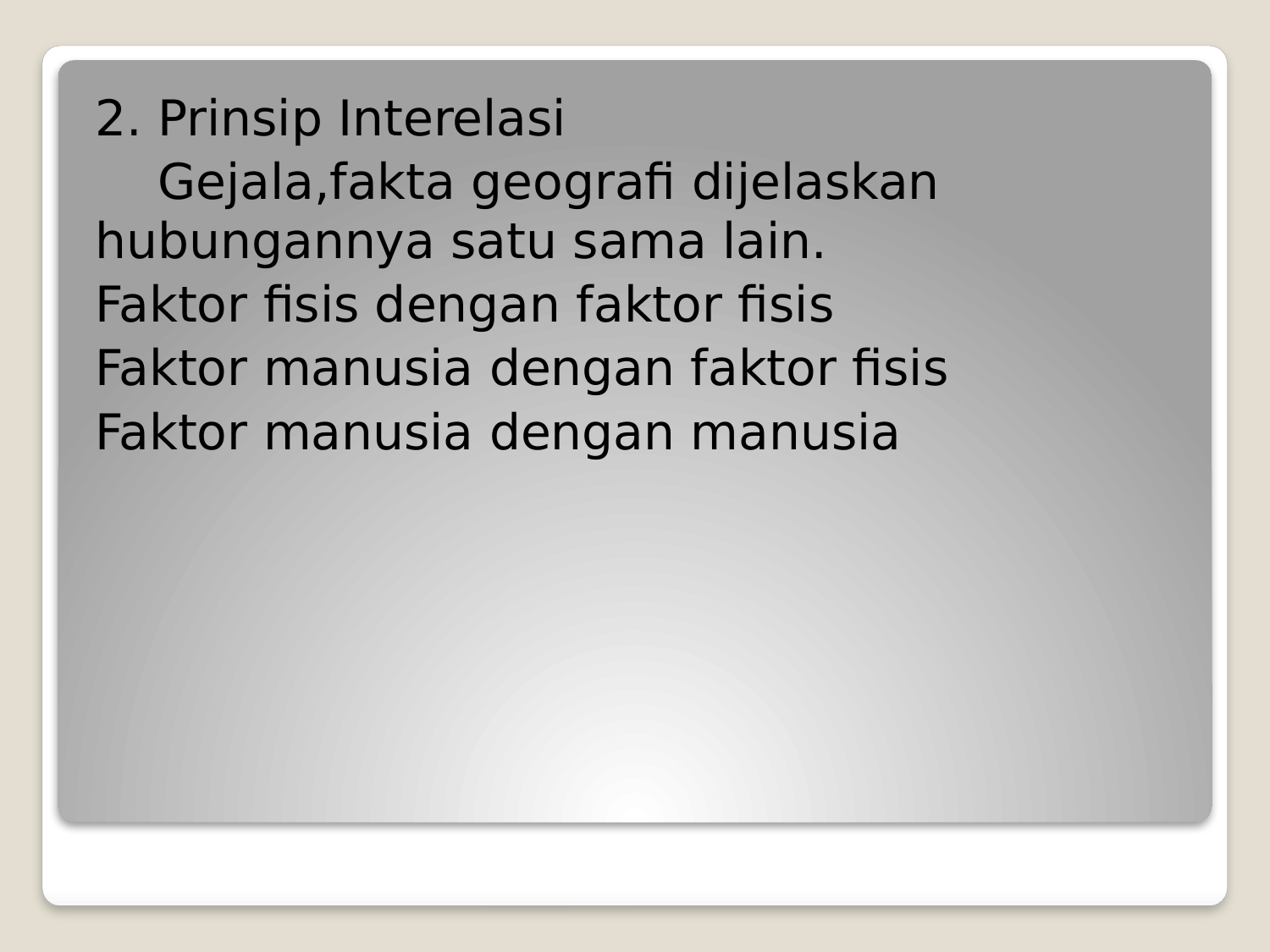

2. Prinsip Interelasi
    Gejala,fakta geografi dijelaskan hubungannya satu sama lain.
Faktor fisis dengan faktor fisis
Faktor manusia dengan faktor fisis
Faktor manusia dengan manusia
#